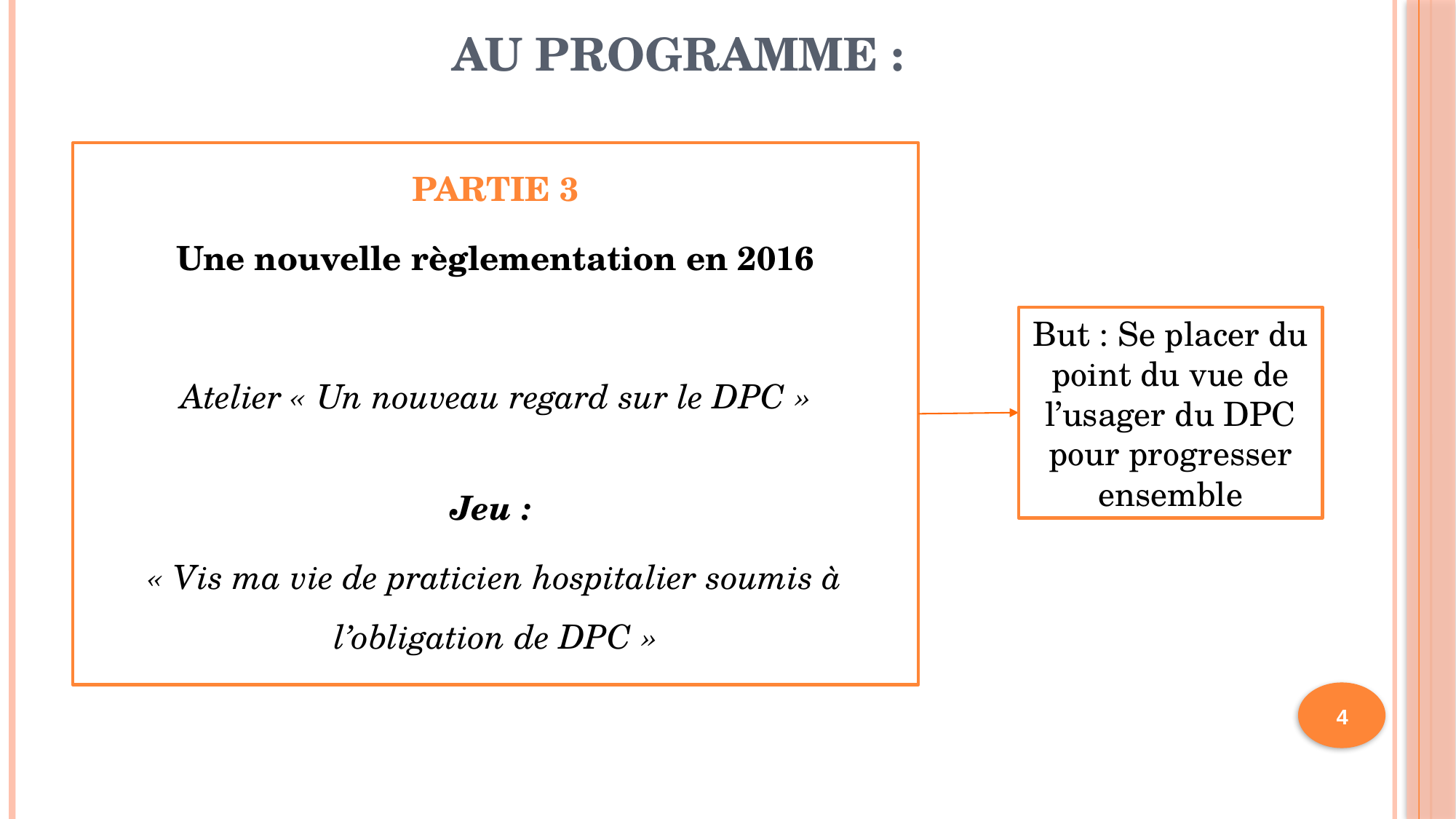

# Au programme :
PARTIE 3
Une nouvelle règlementation en 2016

Atelier « Un nouveau regard sur le DPC »

Jeu :
« Vis ma vie de praticien hospitalier soumis à l’obligation de DPC »
But : Se placer du point du vue de l’usager du DPC pour progresser ensemble
4